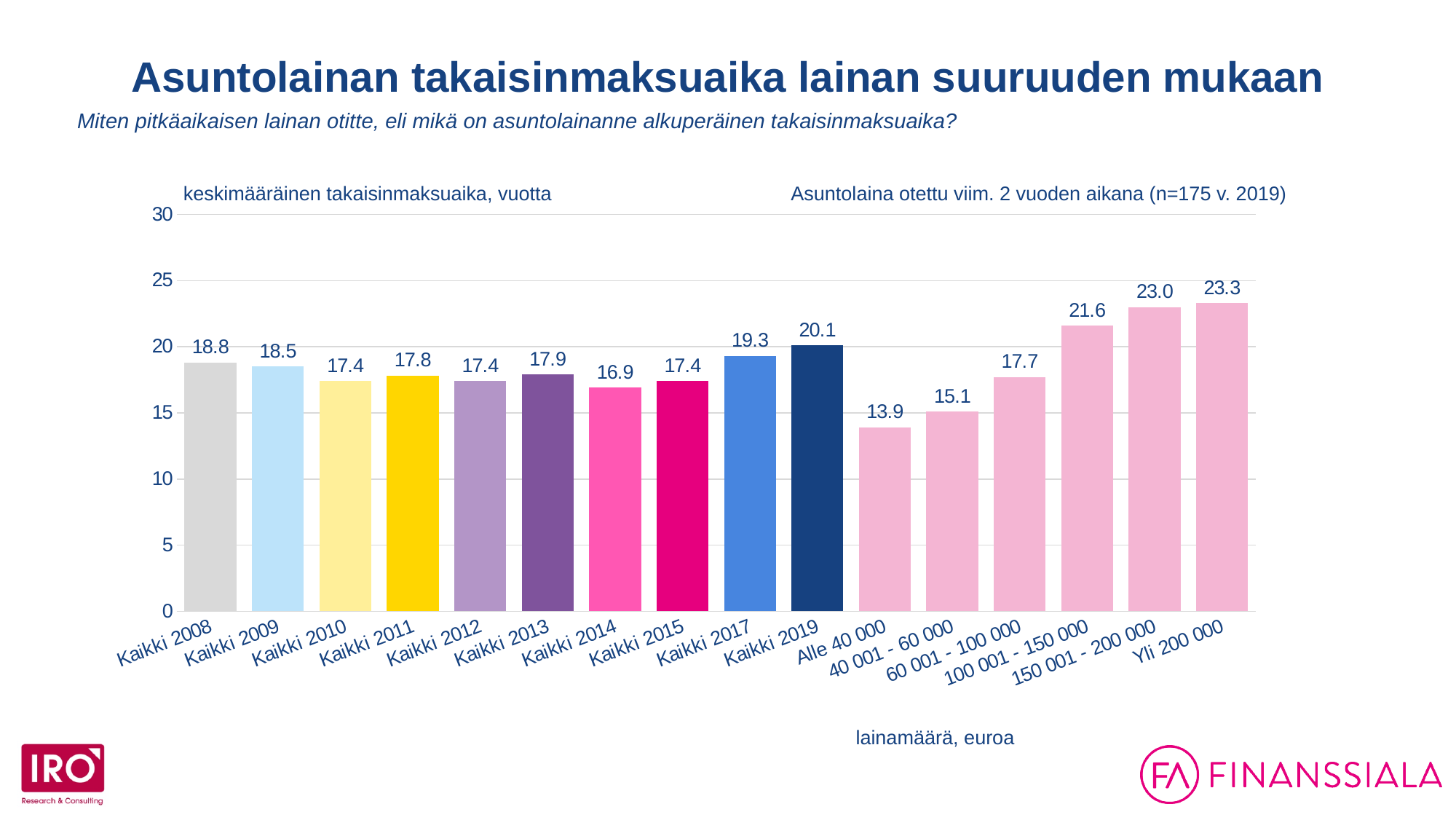

Asuntolainan takaisinmaksuaika lainan suuruuden mukaan
Miten pitkäaikaisen lainan otitte, eli mikä on asuntolainanne alkuperäinen takaisinmaksuaika?
keskimääräinen takaisinmaksuaika, vuotta
Asuntolaina otettu viim. 2 vuoden aikana (n=175 v. 2019)

### Chart

| Category |  |
|---|---|
| Kaikki 2008 | 18.8 |
| Kaikki 2009 | 18.5 |
| Kaikki 2010 | 17.4 |
| Kaikki 2011 | 17.8 |
| Kaikki 2012 | 17.4 |
| Kaikki 2013 | 17.9 |
| Kaikki 2014 | 16.9 |
| Kaikki 2015 | 17.4 |
| Kaikki 2017 | 19.3 |
| Kaikki 2019 | 20.1 |
| Alle 40 000 | 13.9 |
| 40 001 - 60 000 | 15.1 |
| 60 001 - 100 000 | 17.7 |
| 100 001 - 150 000 | 21.6 |
| 150 001 - 200 000 | 23.0 |
| Yli 200 000 | 23.3 |
lainamäärä, euroa